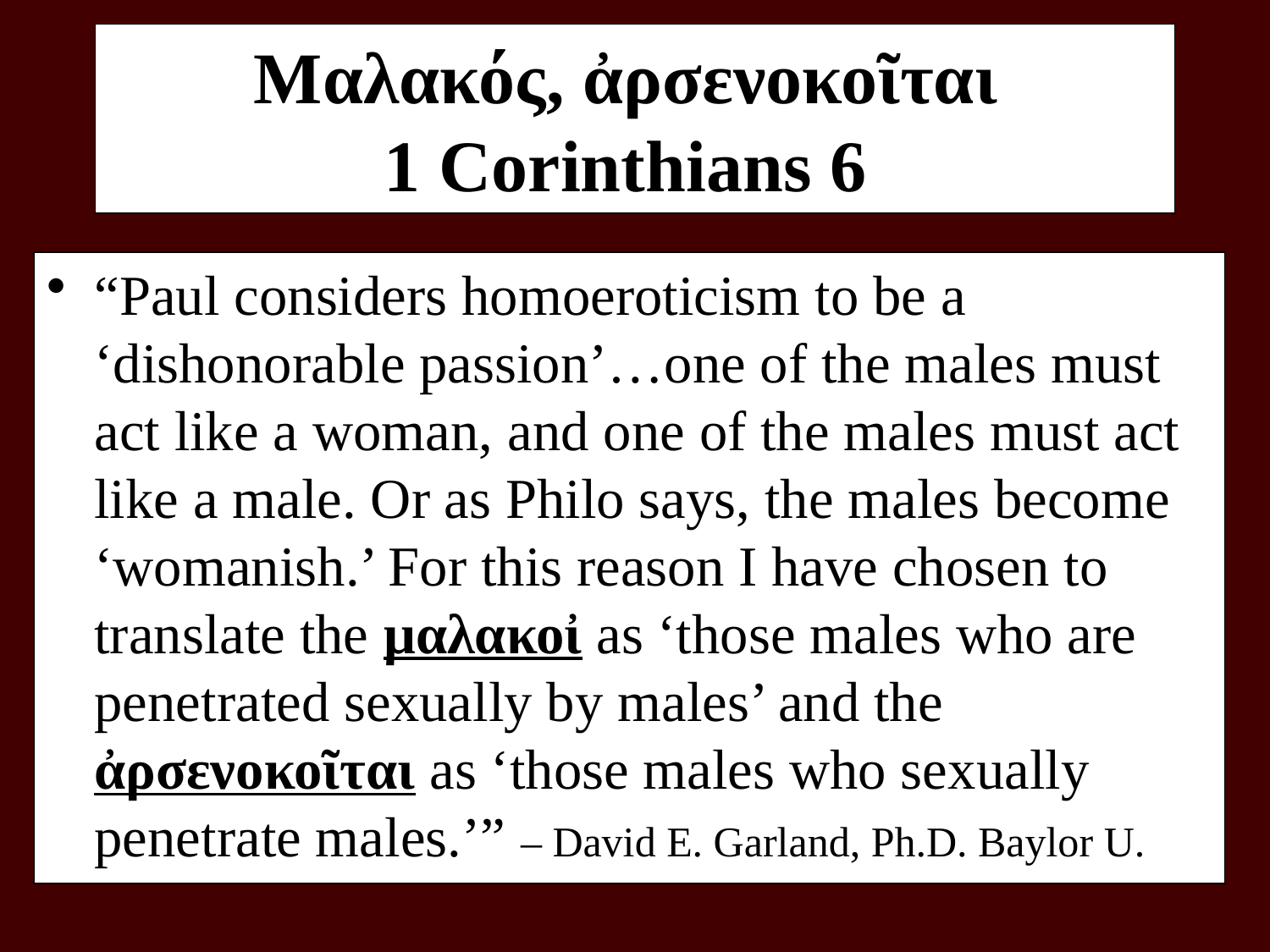

# Μαλακός, ἀρσενοκοῖται 1 Corinthians 6
“Paul considers homoeroticism to be a ‘dishonorable passion’…one of the males must act like a woman, and one of the males must act like a male. Or as Philo says, the males become ‘womanish.’ For this reason I have chosen to translate the μαλακοἰ as ‘those males who are penetrated sexually by males’ and the ἀρσενοκοῖται as ‘those males who sexually penetrate males.’” – David E. Garland, Ph.D. Baylor U.